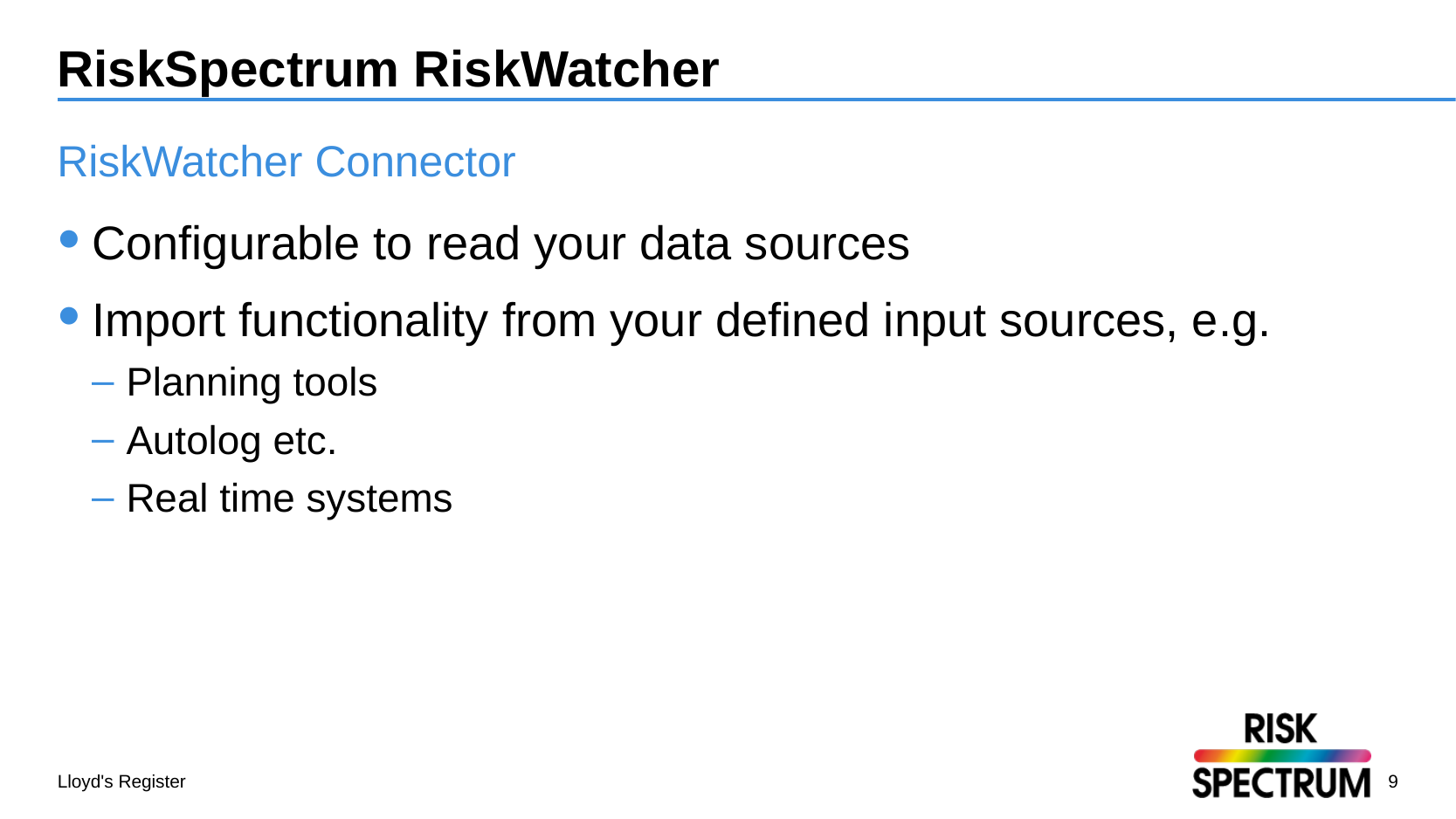

# RiskSpectrum RiskWatcher
RiskWatcher Connector
Configurable to read your data sources
Import functionality from your defined input sources, e.g.
Planning tools
Autolog etc.
Real time systems

Lloyd's Register
9